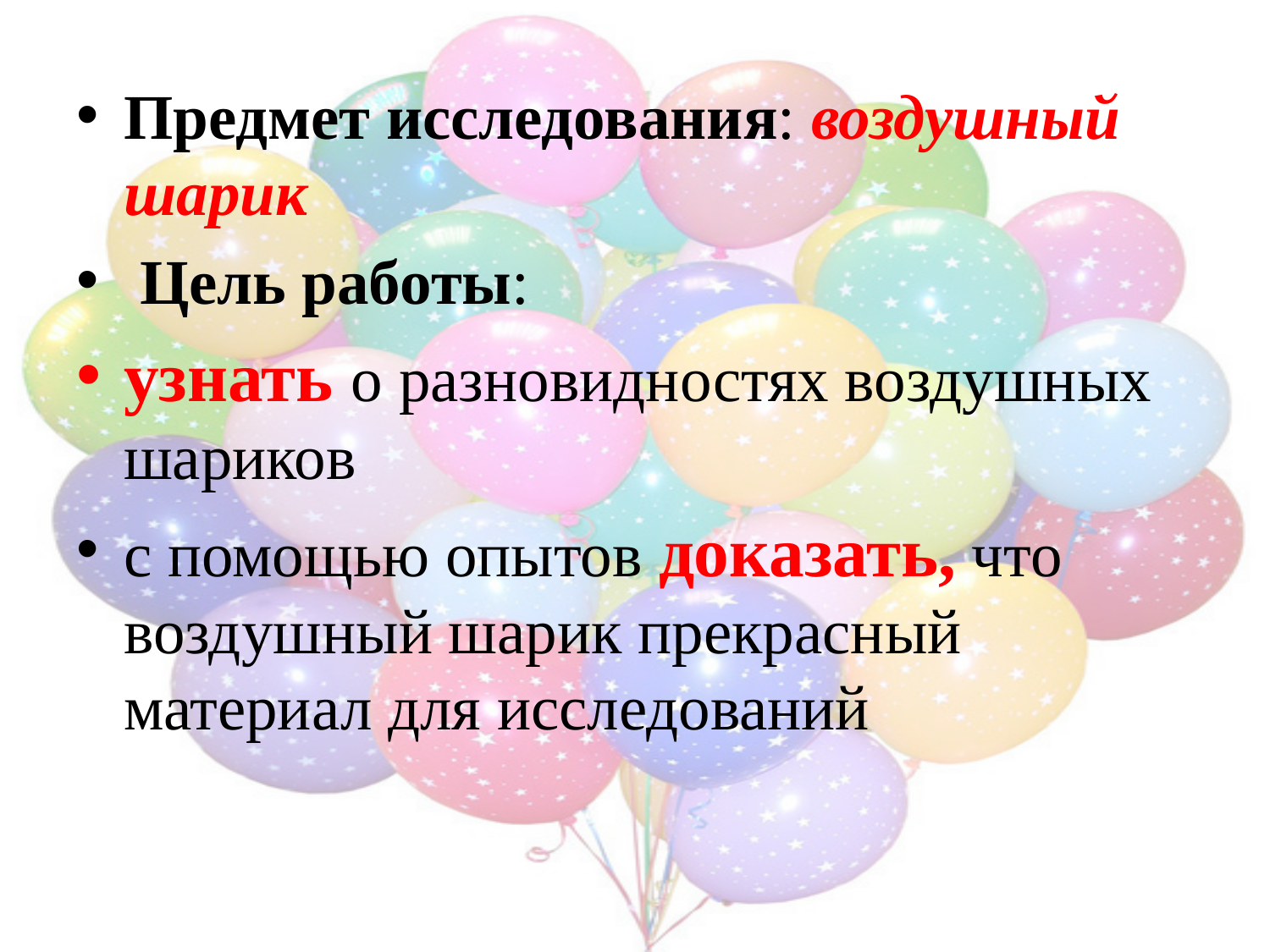

Предмет исследования: воздушный шарик
 Цель работы:
узнать о разновидностях воздушных шариков
с помощью опытов доказать, что воздушный шарик прекрасный материал для исследований